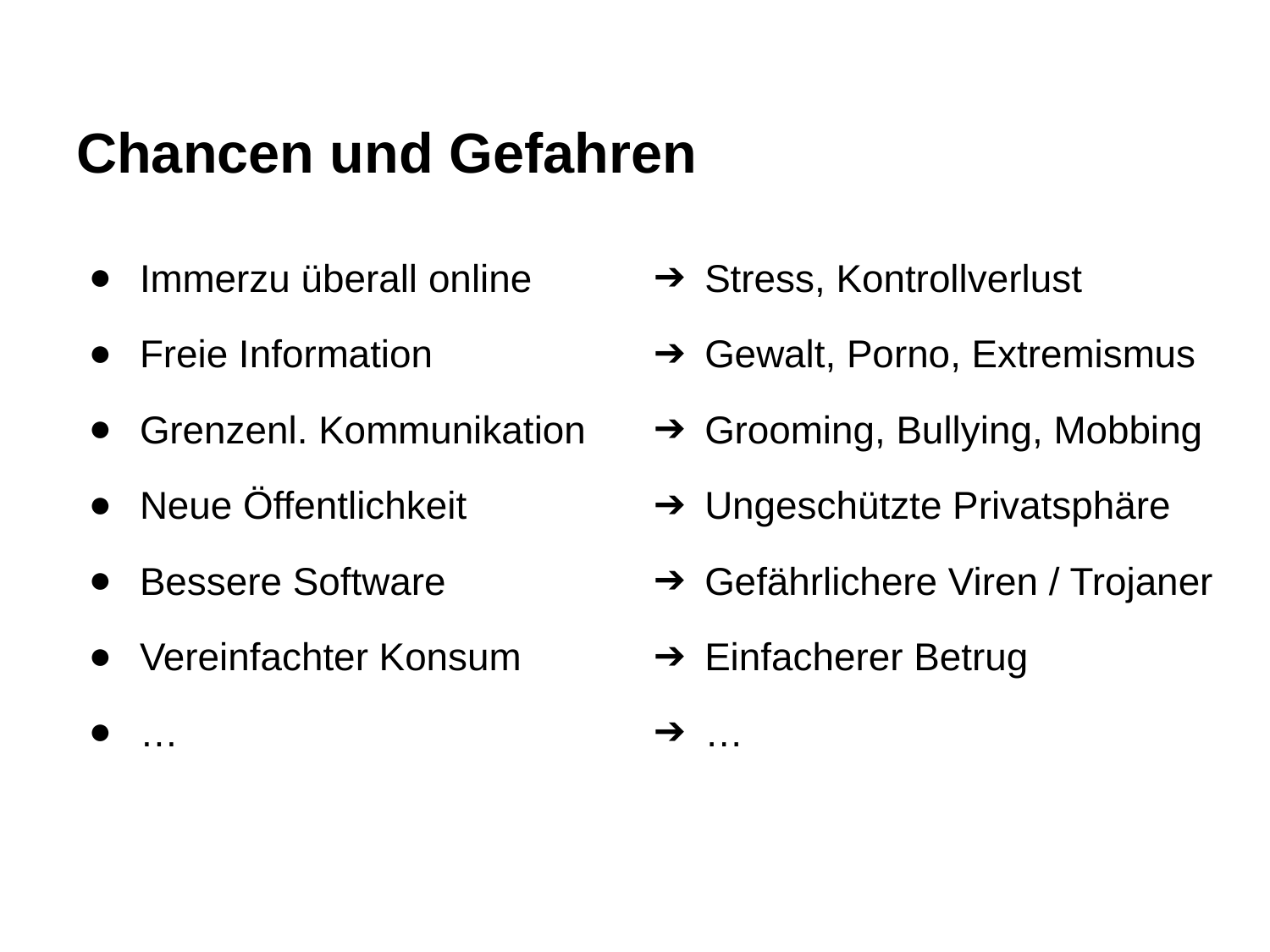

# Chancen und Gefahren
Immerzu überall online
Freie Information
Grenzenl. Kommunikation
Neue Öffentlichkeit
Bessere Software
Vereinfachter Konsum
…

Stress, Kontrollverlust
Gewalt, Porno, Extremismus
Grooming, Bullying, Mobbing
Ungeschützte Privatsphäre
Gefährlichere Viren / Trojaner
Einfacherer Betrug
…